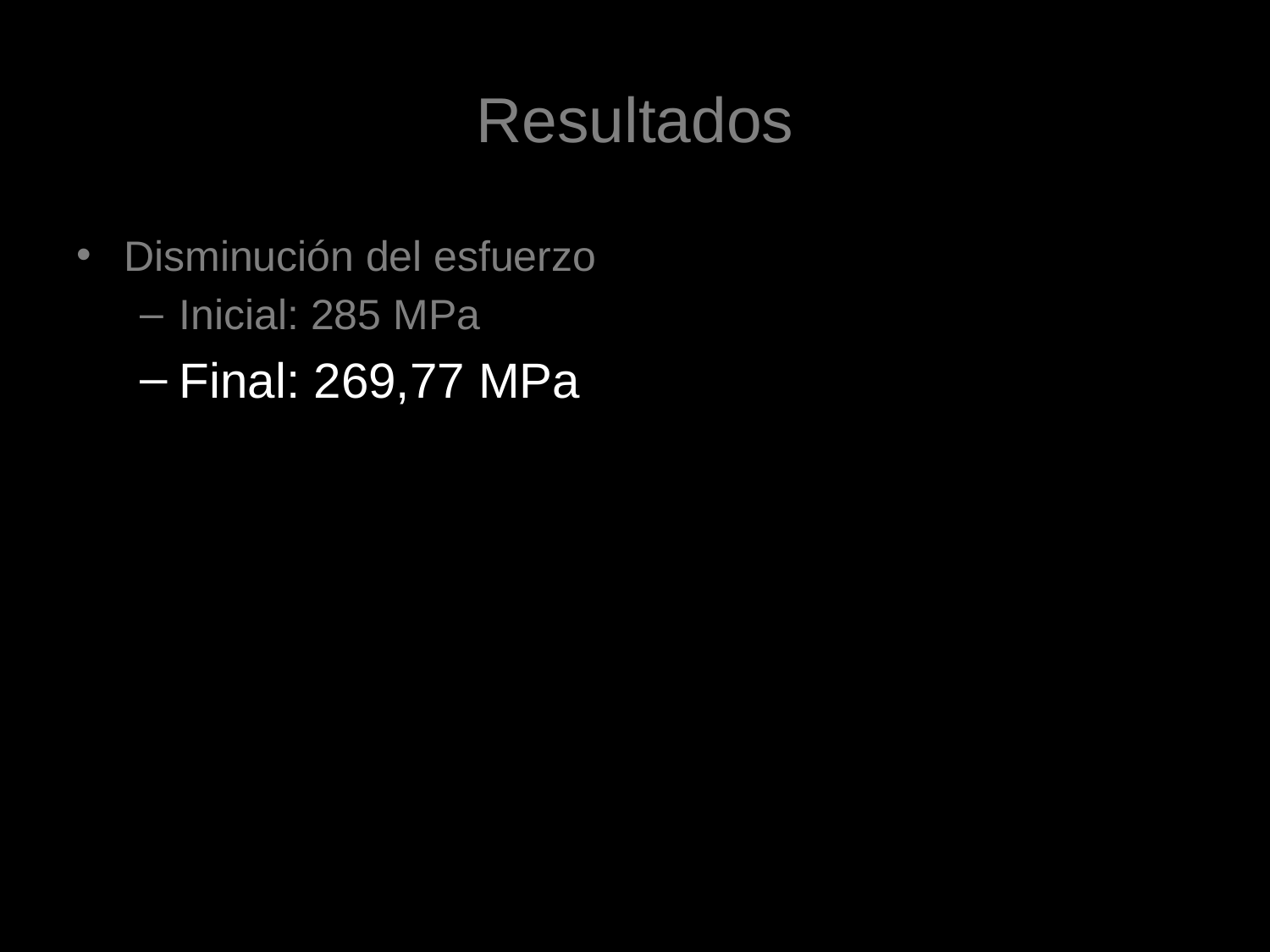

# Resultados
Disminución del esfuerzo
Inicial: 285 MPa
Final: 269,77 MPa